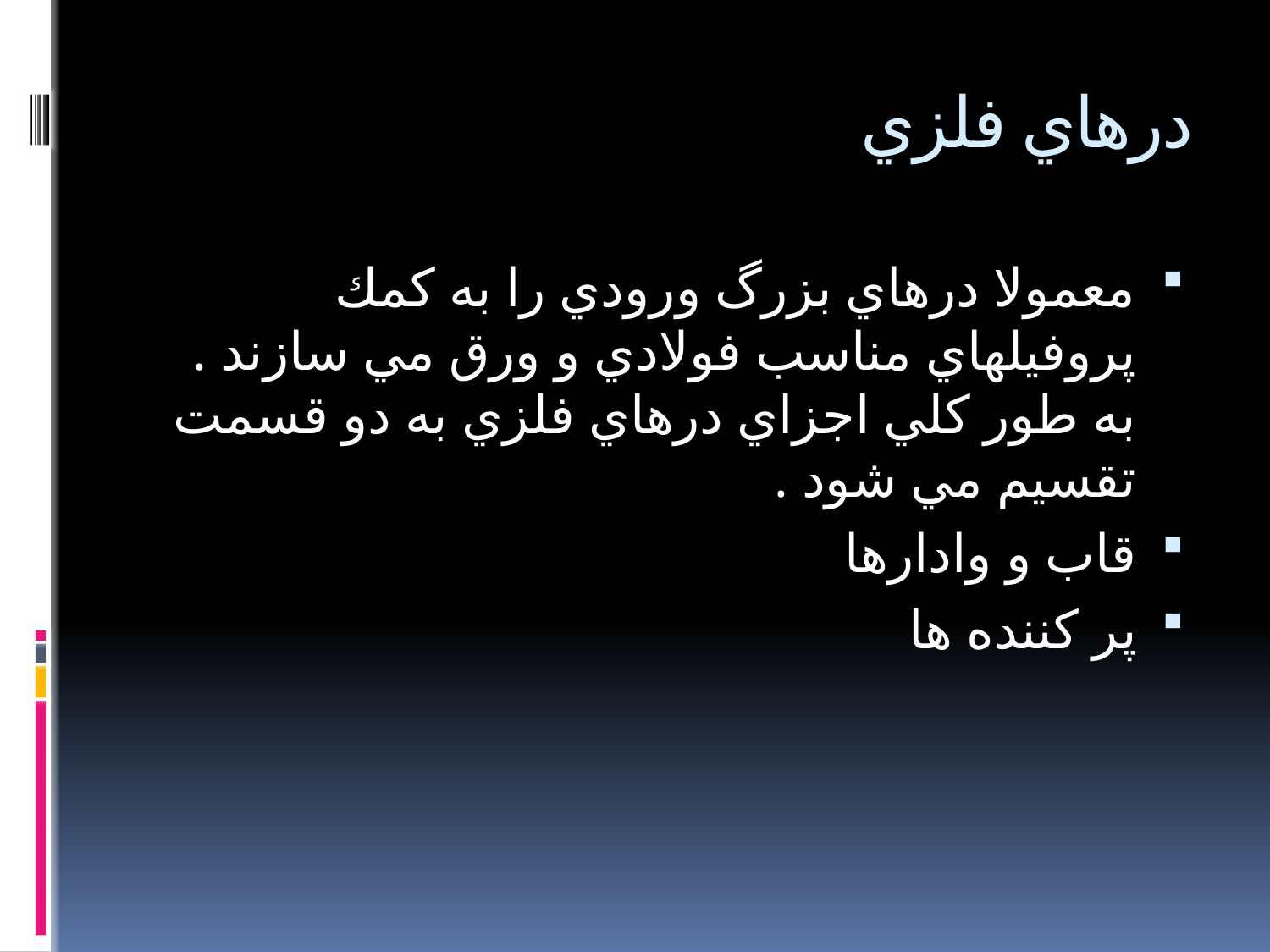

# درهاي فلزي
معمولا درهاي بزرگ ورودي را به كمك پروفيلهاي مناسب فولادي و ورق مي سازند . به طور كلي اجزاي درهاي فلزي به دو قسمت تقسيم مي شود .
قاب و وادارها
پر كننده ها